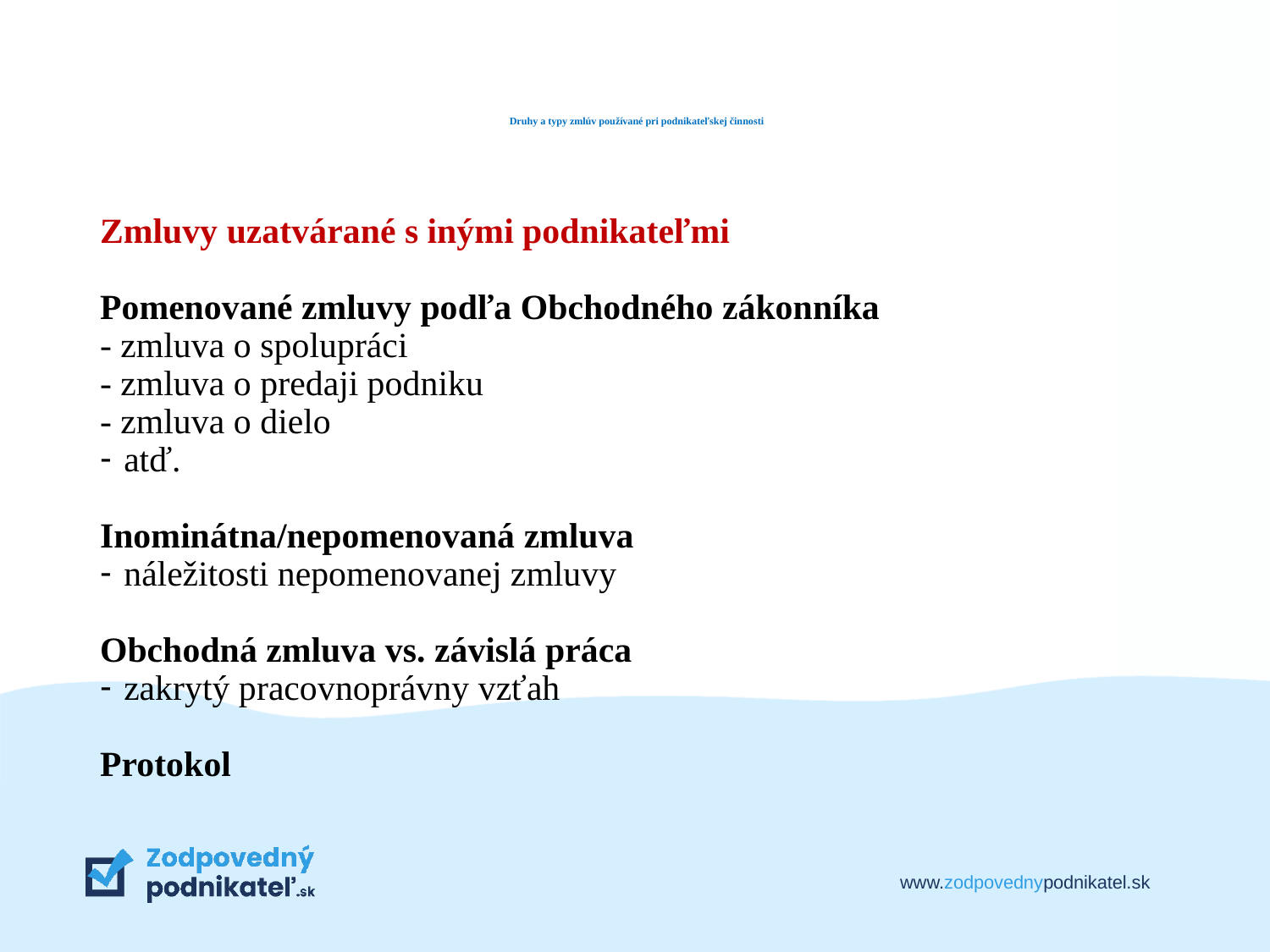

# Druhy a typy zmlúv používané pri podnikateľskej činnosti
Zmluvy uzatvárané s inými podnikateľmi

Pomenované zmluvy podľa Obchodného zákonníka
- zmluva o spolupráci
- zmluva o predaji podniku
- zmluva o dielo
atď.

Inominátna/nepomenovaná zmluva
náležitosti nepomenovanej zmluvy

Obchodná zmluva vs. závislá práca
zakrytý pracovnoprávny vzťah

Protokol